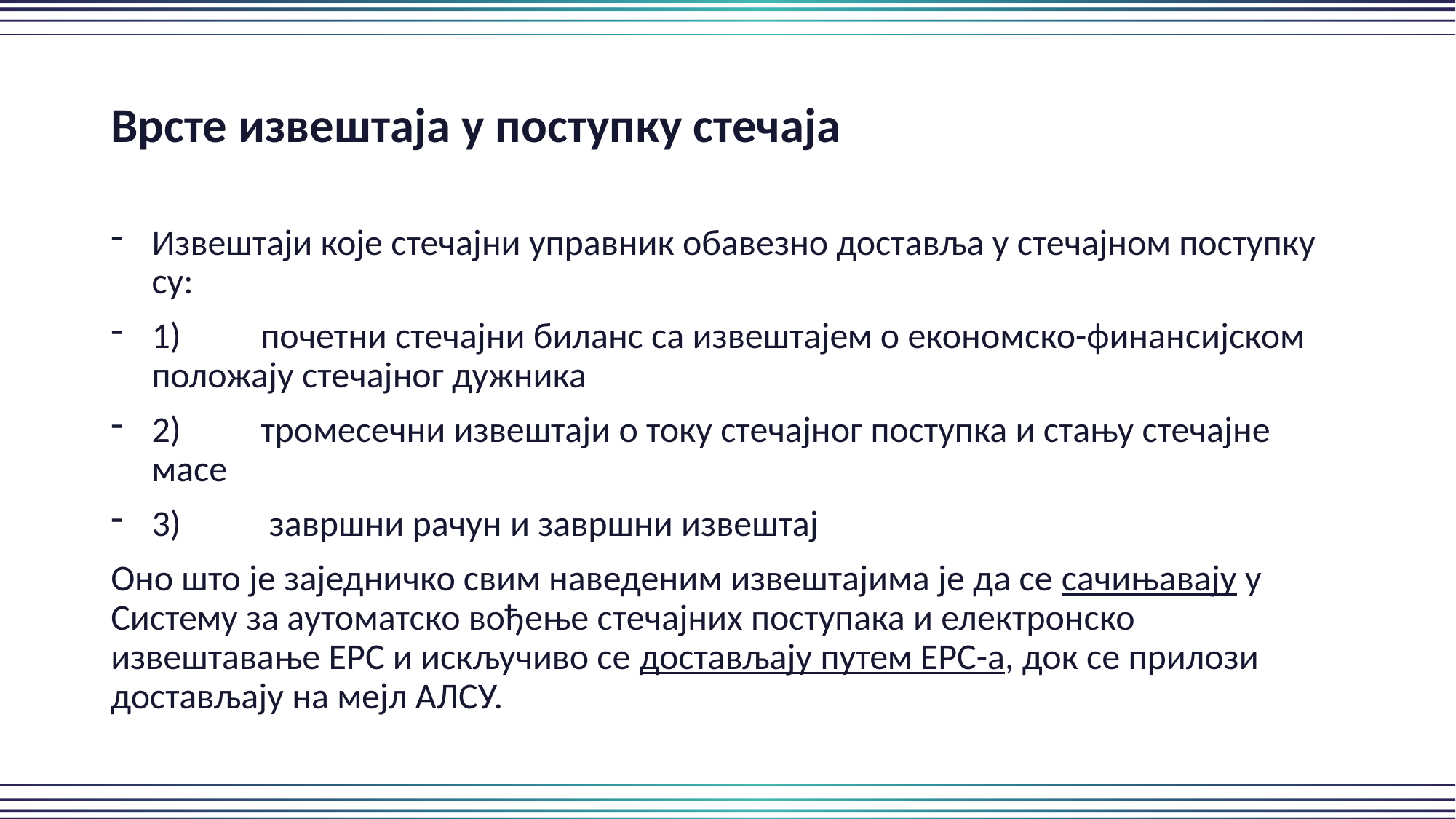

Врсте извештаја у поступку стечаја
Извештаји које стечајни управник обавезно доставља у стечајном поступку су:
1)	почетни стечајни биланс са извештајем о економско-финансијском положају стечајног дужника
2)	тромесечни извештаји о току стечајног поступка и стању стечајне масе
3)	 завршни рачун и завршни извештај
Оно што је заједничко свим наведеним извештајима је да се сачињавају у Систему за аутоматско вођење стечајних поступака и електронско извештавање ЕРС и искључиво се достављају путем ЕРС-а, док се прилози достављају на мејл АЛСУ.